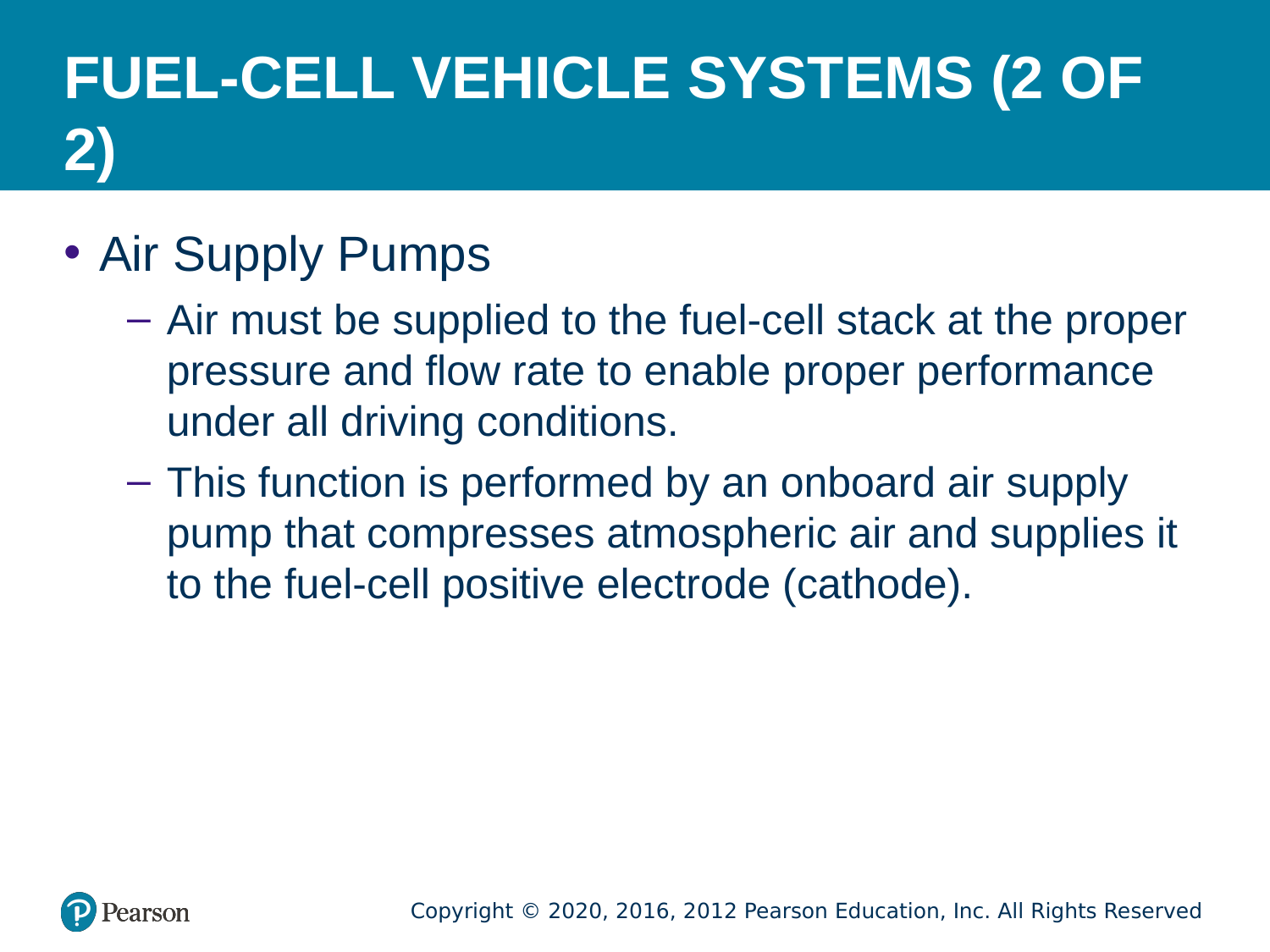

# FUEL-CELL VEHICLE SYSTEMS (2 OF 2)
Air Supply Pumps
Air must be supplied to the fuel-cell stack at the proper pressure and flow rate to enable proper performance under all driving conditions.
This function is performed by an onboard air supply pump that compresses atmospheric air and supplies it to the fuel-cell positive electrode (cathode).